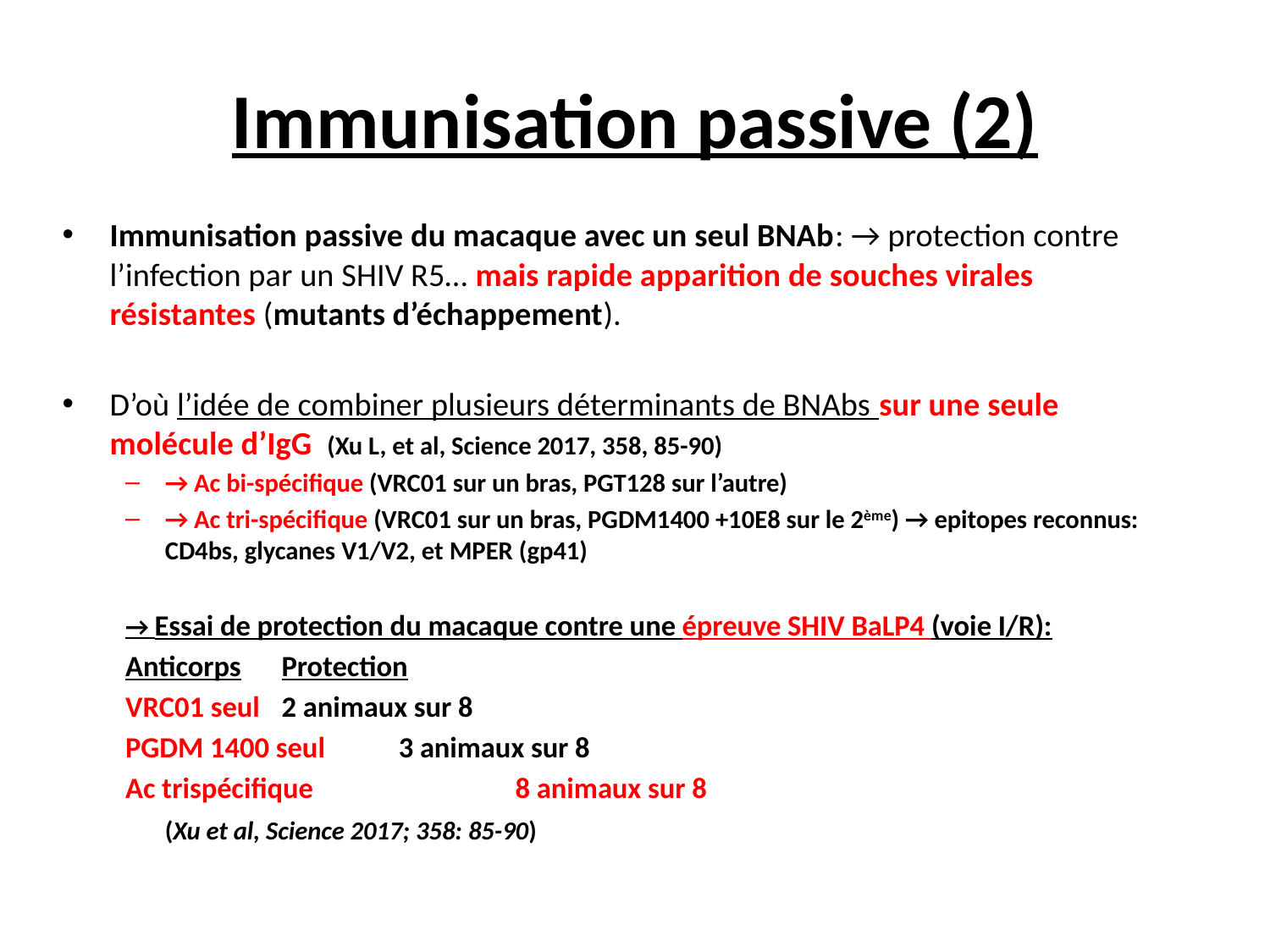

# Immunisation passive (2)
Immunisation passive du macaque avec un seul BNAb: → protection contre l’infection par un SHIV R5… mais rapide apparition de souches virales résistantes (mutants d’échappement).

D’où l’idée de combiner plusieurs déterminants de BNAbs sur une seule molécule d’IgG  (Xu L, et al, Science 2017, 358, 85-90)
→ Ac bi-spécifique (VRC01 sur un bras, PGT128 sur l’autre)
→ Ac tri-spécifique (VRC01 sur un bras, PGDM1400 +10E8 sur le 2ème) → epitopes reconnus: CD4bs, glycanes V1/V2, et MPER (gp41)

→ Essai de protection du macaque contre une épreuve SHIV BaLP4 (voie I/R):
Anticorps			Protection
VRC01 seul			2 animaux sur 8
PGDM 1400 seul 		3 animaux sur 8
Ac trispécifique 	 	8 animaux sur 8
						(Xu et al, Science 2017; 358: 85-90)